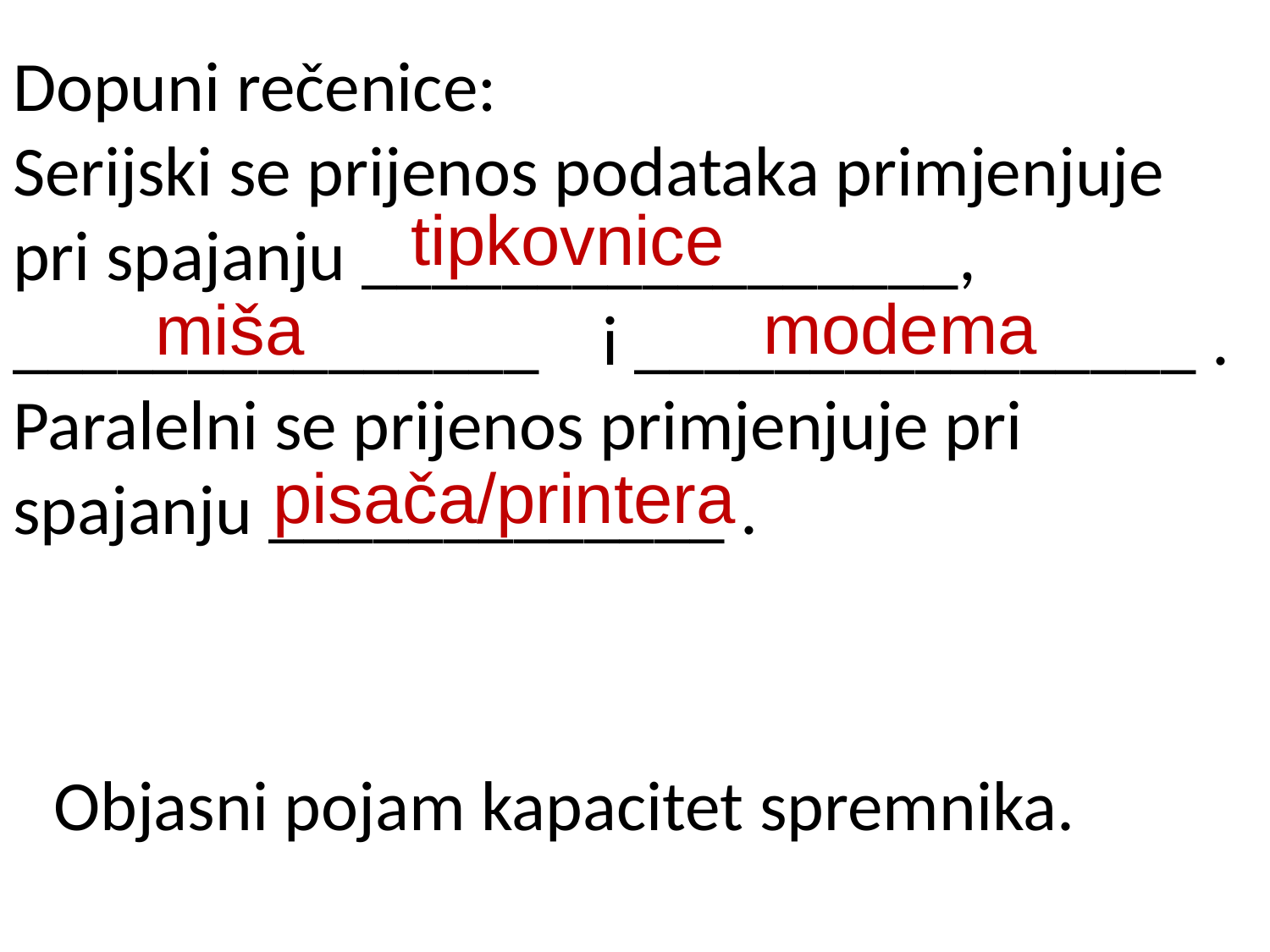

# Dopuni rečenice: Serijski se prijenos podataka primjenjuje pri spajanju _________________, _______________    i ________________ . Paralelni se prijenos primjenjuje pri spajanju _____________ .
tipkovnice
modema
miša
pisača/printera
Objasni pojam kapacitet spremnika.